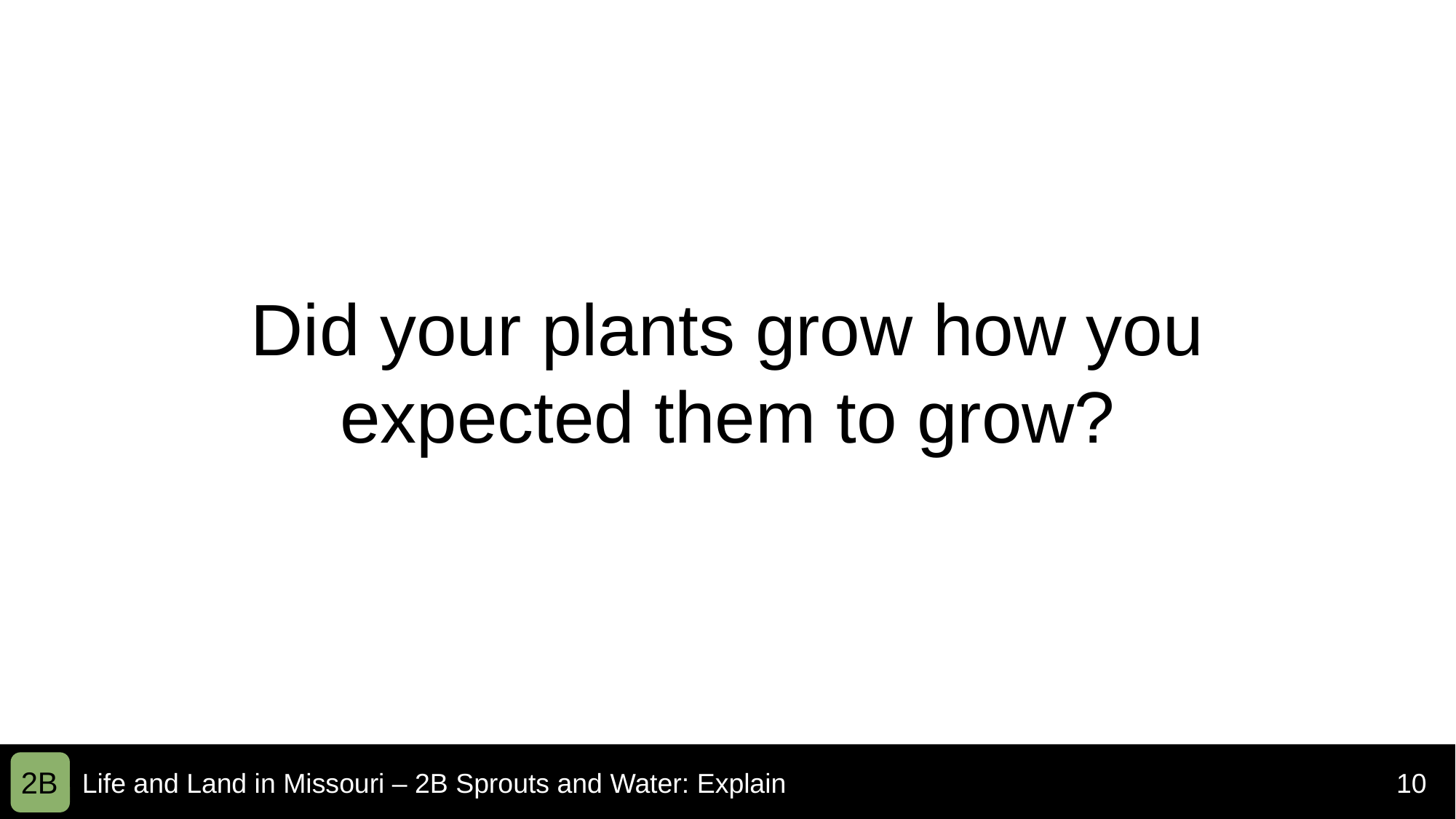

Did your plants grow how you expected them to grow?

2B
Life and Land in Missouri – 2B Sprouts and Water: Explain
10